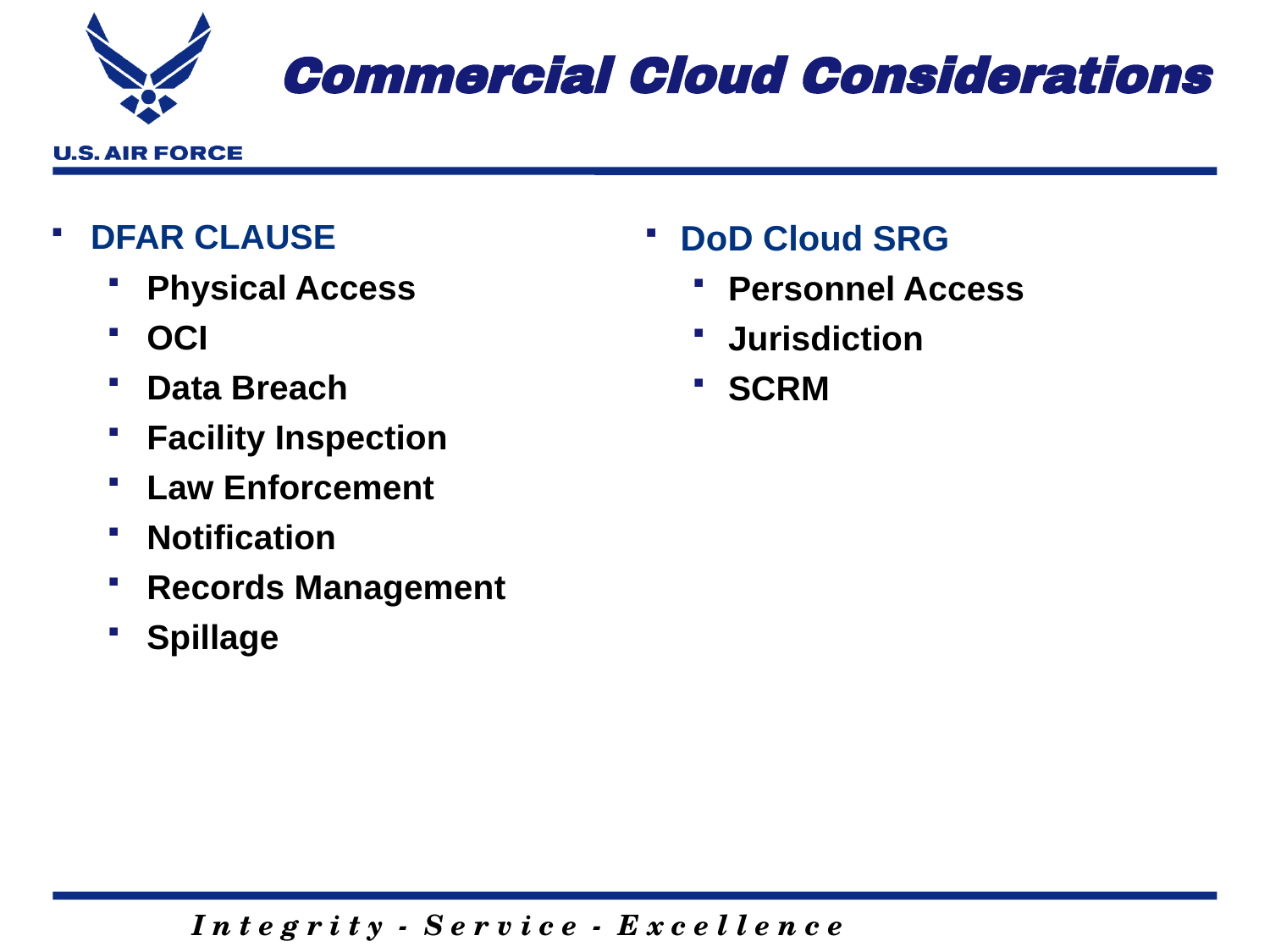

# Commercial Cloud Considerations
DFAR CLAUSE
Physical Access
OCI
Data Breach
Facility Inspection
Law Enforcement
Notification
Records Management
Spillage

DoD Cloud SRG
Personnel Access
Jurisdiction
SCRM